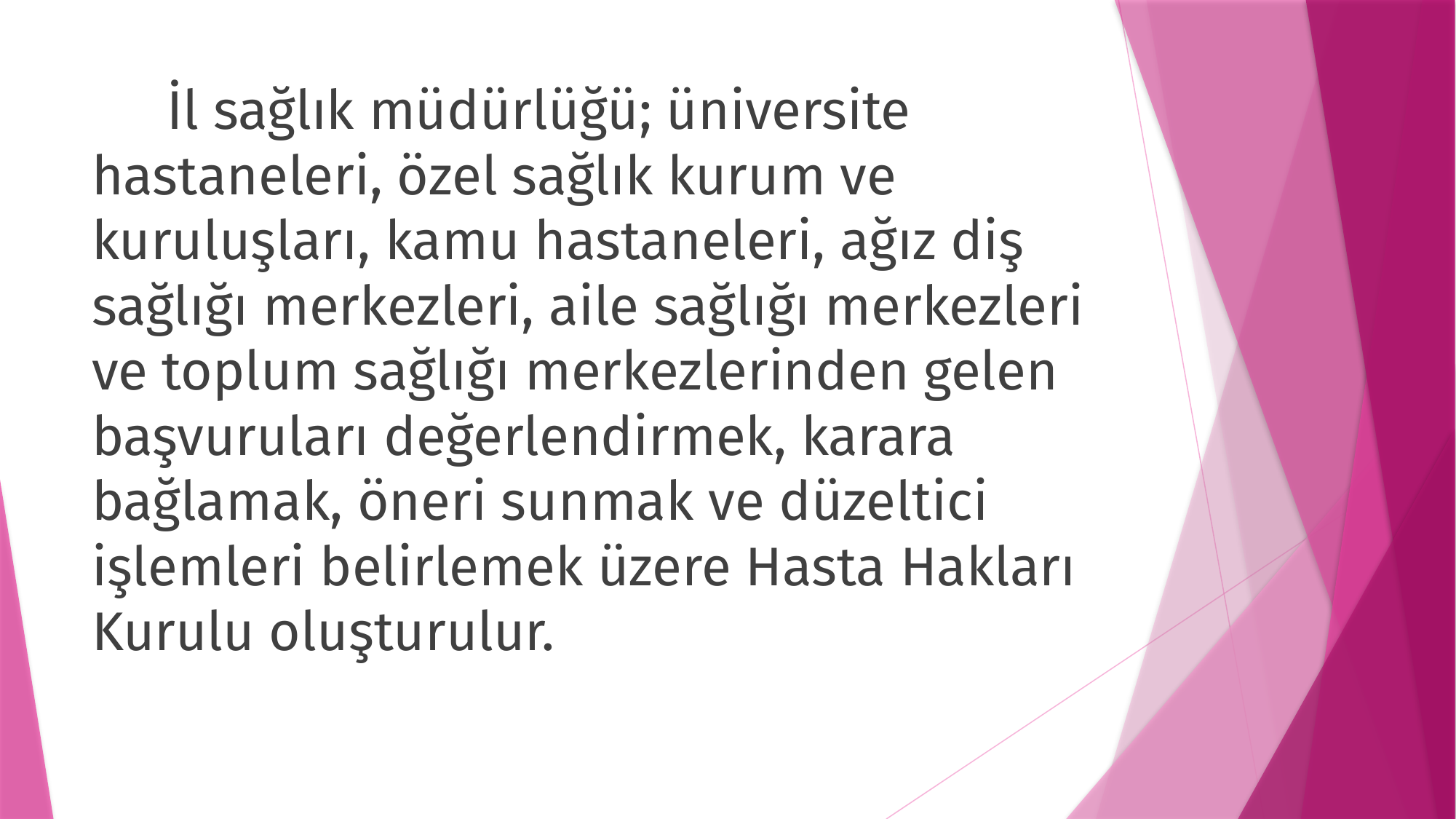

İl sağlık müdürlüğü; üniversite hastaneleri, özel sağlık kurum ve kuruluşları, kamu hastaneleri, ağız diş sağlığı merkezleri, aile sağlığı merkezleri ve toplum sağlığı merkezlerinden gelen başvuruları değerlendirmek, karara bağlamak, öneri sunmak ve düzeltici işlemleri belirlemek üzere Hasta Hakları Kurulu oluşturulur.